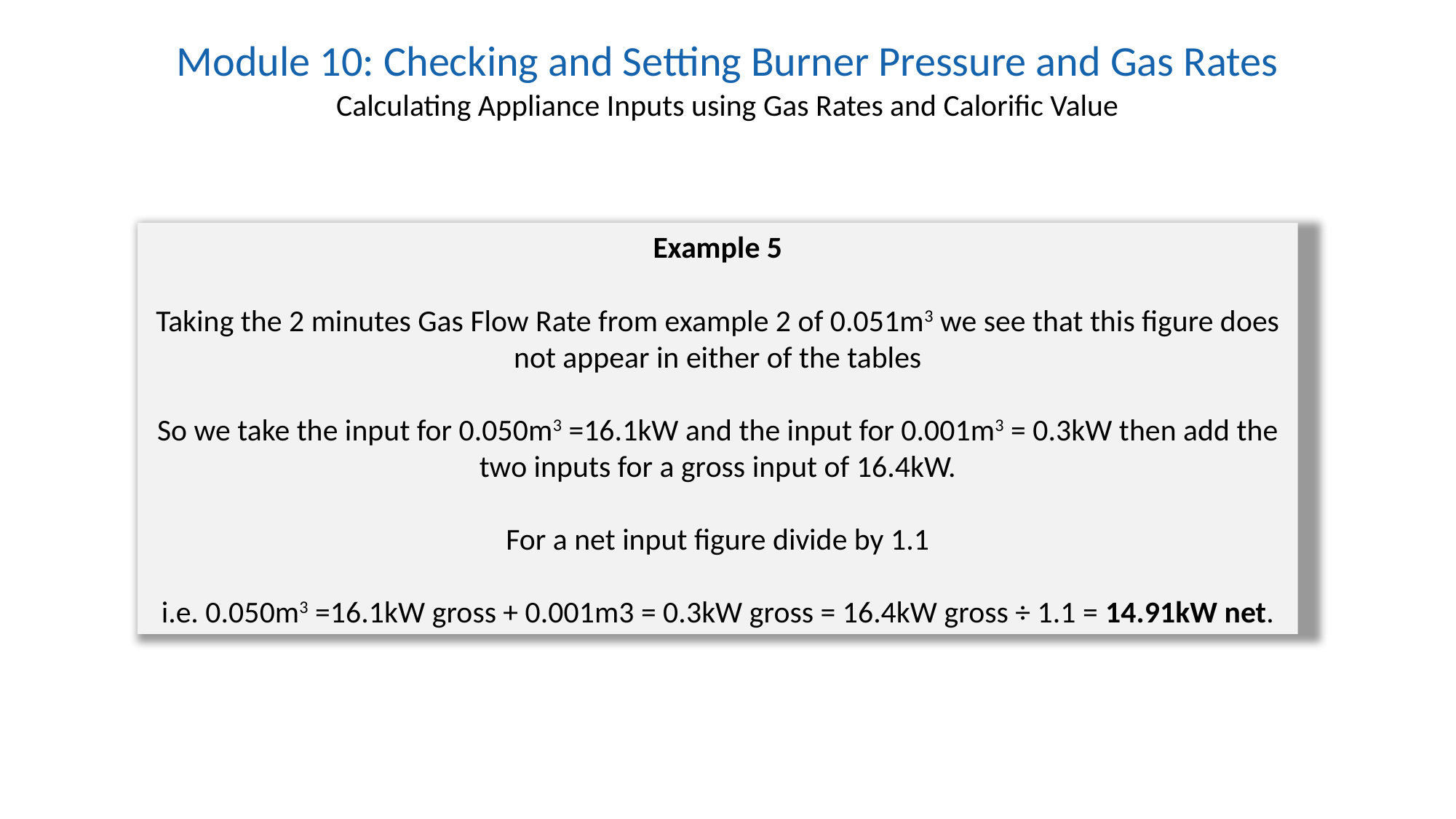

Calculating Appliance Inputs using Gas Rates and Calorific Value
Example 5

Taking the 2 minutes Gas Flow Rate from example 2 of 0.051m3 we see that this figure does not appear in either of the tables

So we take the input for 0.050m3 =16.1kW and the input for 0.001m3 = 0.3kW then add the two inputs for a gross input of 16.4kW.

For a net input figure divide by 1.1

i.e. 0.050m3 =16.1kW gross + 0.001m3 = 0.3kW gross = 16.4kW gross ÷ 1.1 = 14.91kW net.